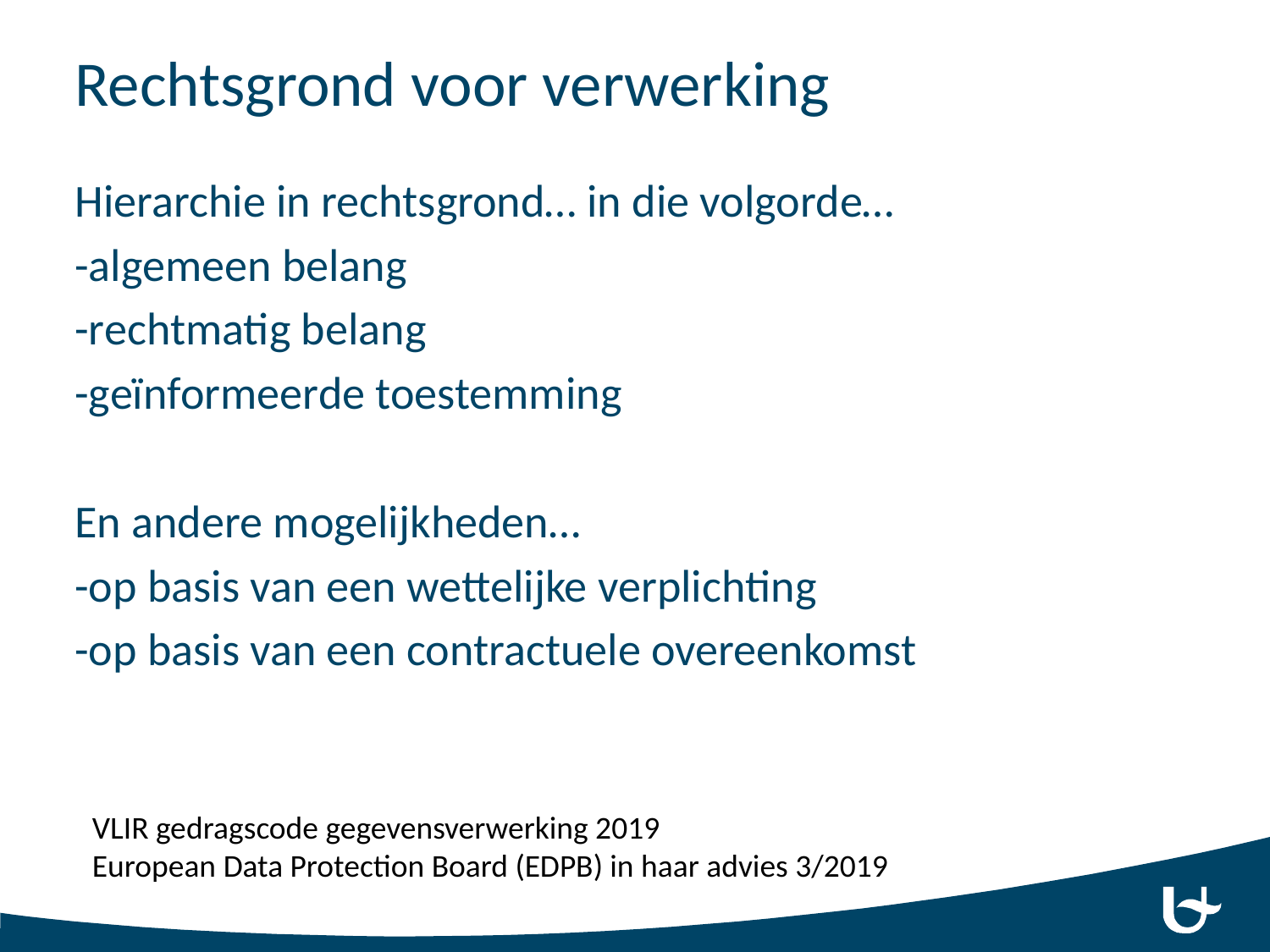

# Rechtsgrond voor verwerking
Hierarchie in rechtsgrond… in die volgorde…
-algemeen belang
-rechtmatig belang
-geïnformeerde toestemming

En andere mogelijkheden…
-op basis van een wettelijke verplichting
-op basis van een contractuele overeenkomst

VLIR gedragscode gegevensverwerking 2019
European Data Protection Board (EDPB) in haar advies 3/2019